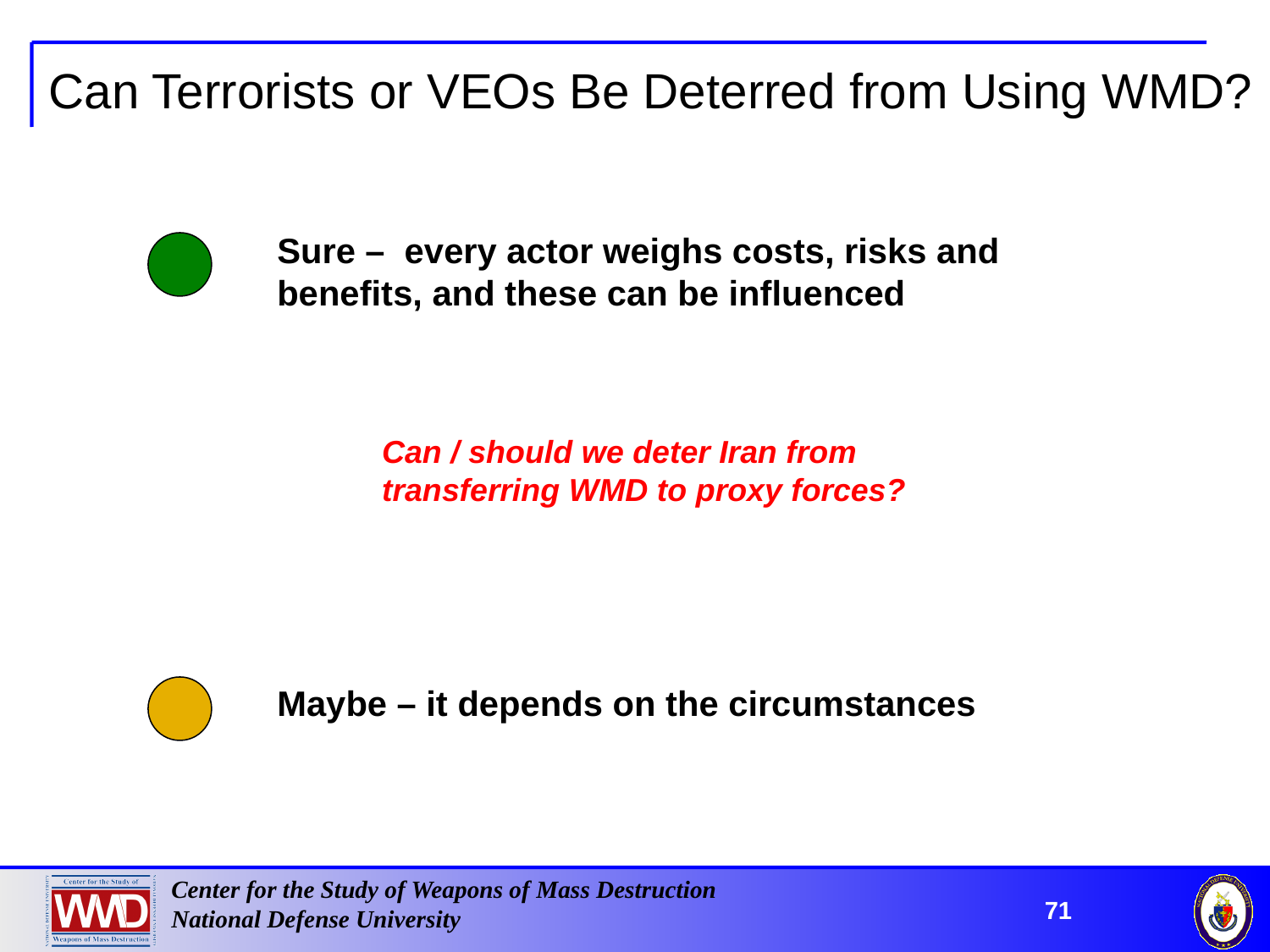

# Can Terrorists or VEOs Be Deterred from Using WMD?
Sure –  every actor weighs costs, risks and benefits, and these can be influenced

Can / should we deter Iran from transferring WMD to proxy forces?

Maybe – it depends on the circumstances

71